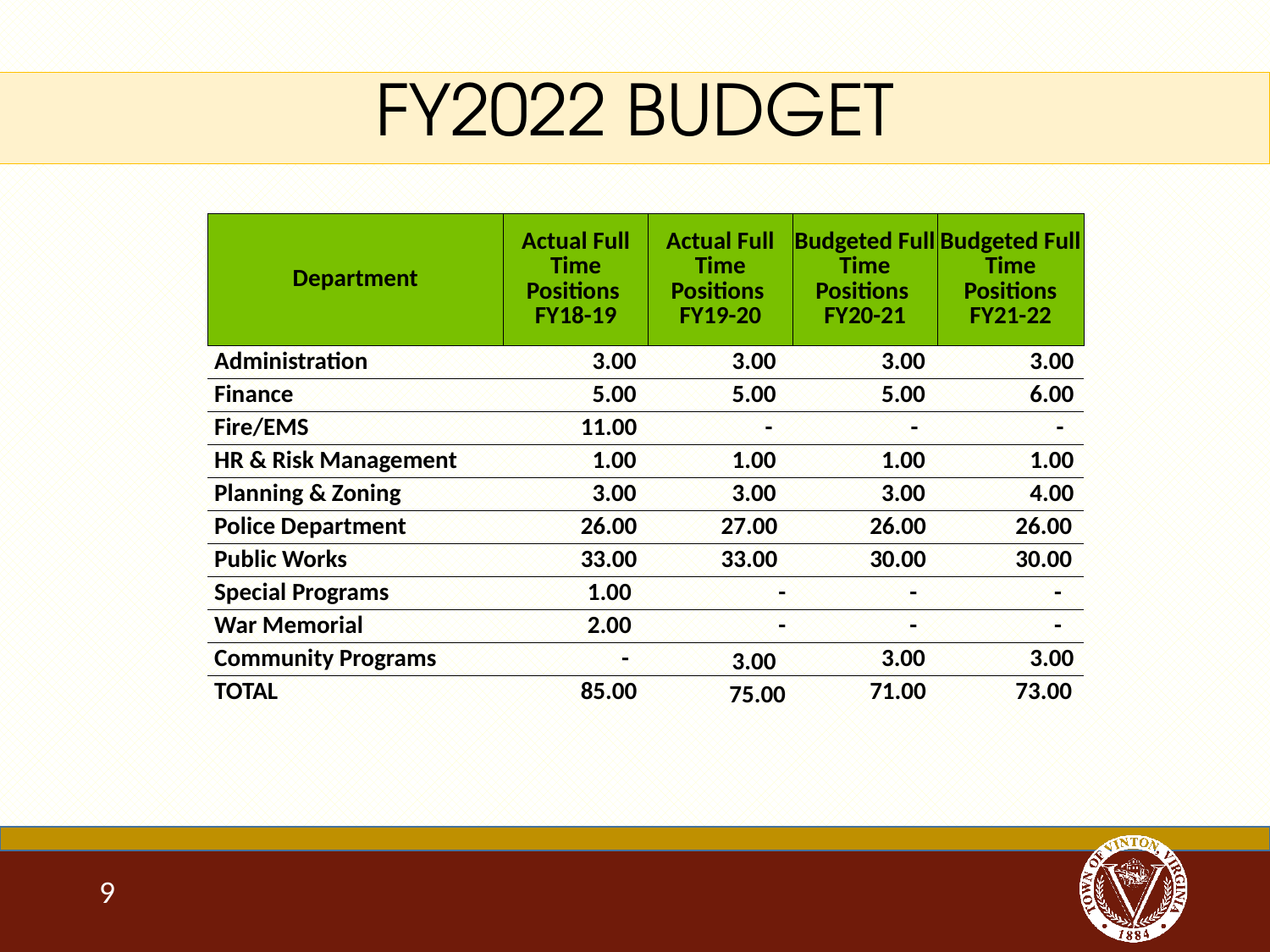

FY2022 BUDGET
| Department | Actual Full Time Positions FY18-19 | Actual Full Time Positions FY19-20 | Budgeted Full Time Positions FY20-21 | Budgeted Full Time Positions FY21-22 |
| --- | --- | --- | --- | --- |
| Administration | 3.00 | 3.00 | 3.00 | 3.00 |
| Finance | 5.00 | 5.00 | 5.00 | 6.00 |
| Fire/EMS | 11.00 | - | - | - |
| HR & Risk Management | 1.00 | 1.00 | 1.00 | 1.00 |
| Planning & Zoning | 3.00 | 3.00 | 3.00 | 4.00 |
| Police Department | 26.00 | 27.00 | 26.00 | 26.00 |
| Public Works | 33.00 | 33.00 | 30.00 | 30.00 |
| Special Programs | 1.00 | - | - | - |
| War Memorial | 2.00 | - | - | - |
| Community Programs | - | 3.00 | 3.00 | 3.00 |
| TOTAL | 85.00 | 75.00 | 71.00 | 73.00 |
9